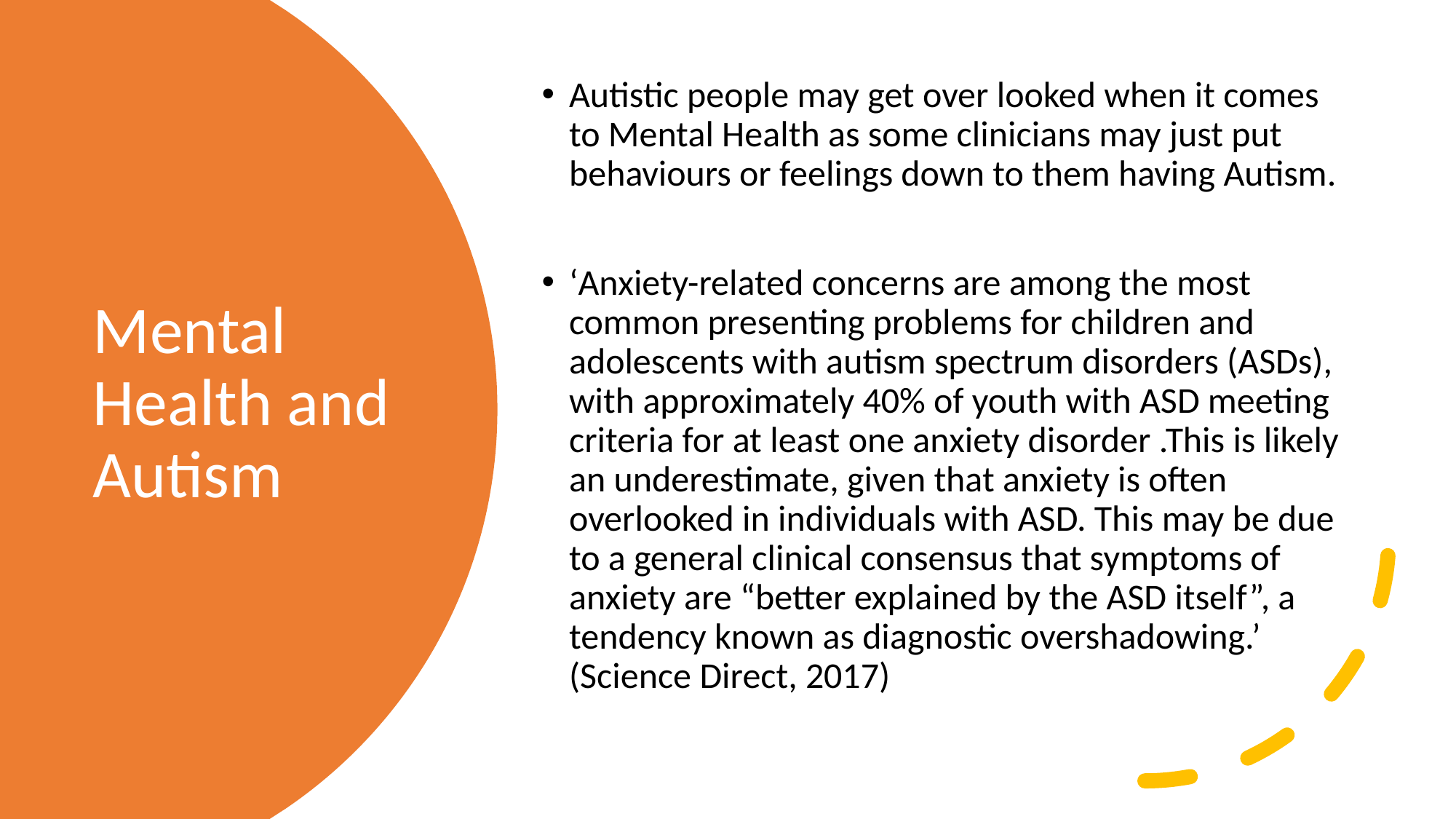

Autistic people may get over looked when it comes to Mental Health as some clinicians may just put behaviours or feelings down to them having Autism.

‘Anxiety-related concerns are among the most common presenting problems for children and adolescents with autism spectrum disorders (ASDs), with approximately 40% of youth with ASD meeting criteria for at least one anxiety disorder .This is likely an underestimate, given that anxiety is often overlooked in individuals with ASD. This may be due to a general clinical consensus that symptoms of anxiety are “better explained by the ASD itself”, a tendency known as diagnostic overshadowing.’ (Science Direct, 2017)

# Mental Health and Autism